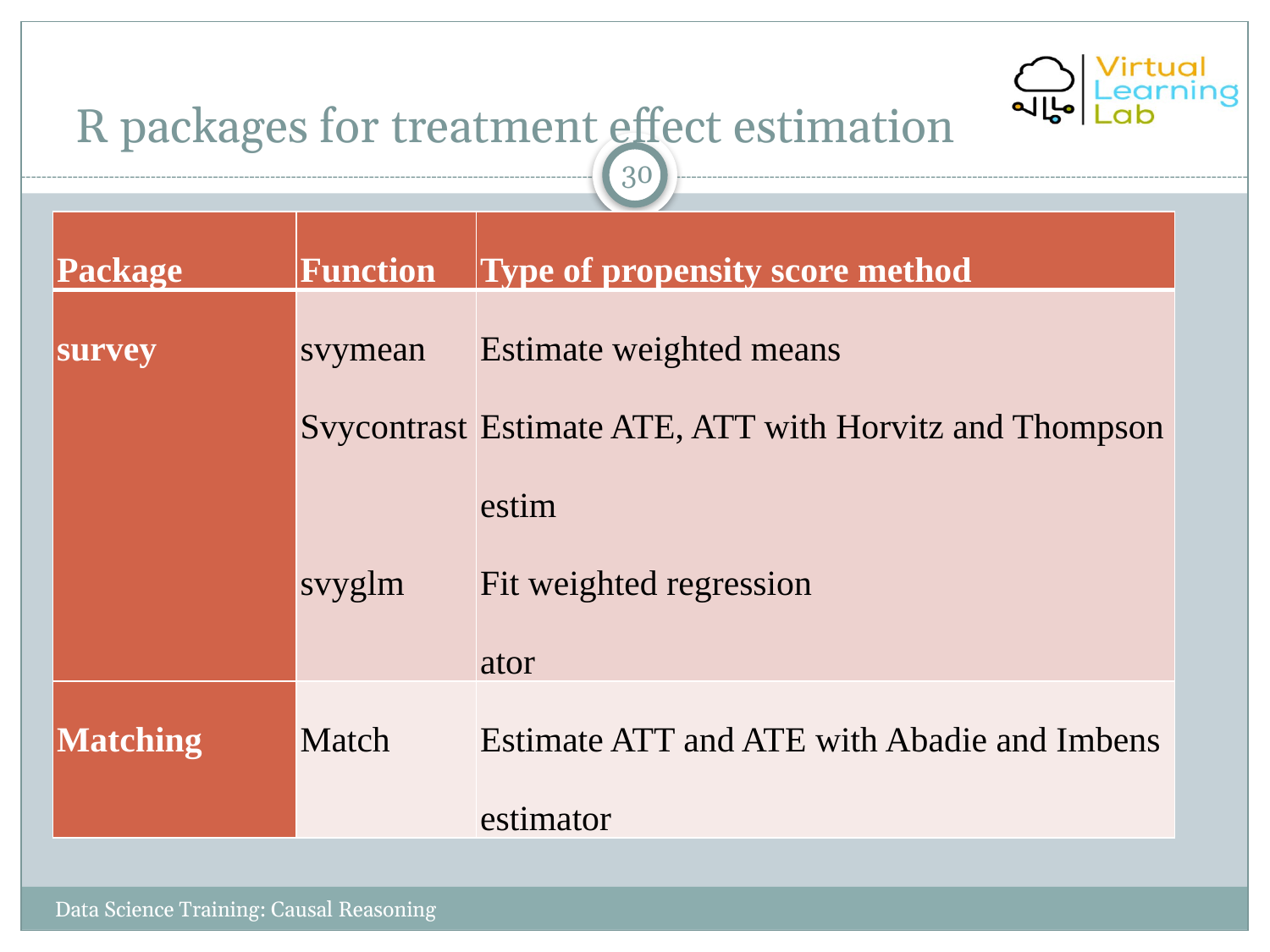

# R packages for treatment effect estimation
30
| Package | Function | Type of propensity score method |
| --- | --- | --- |
| survey | svymean Svycontrast svyglm | Estimate weighted means Estimate ATE, ATT with Horvitz and Thompson estim Fit weighted regression ator |
| Matching | Match | Estimate ATT and ATE with Abadie and Imbens estimator |
Data Science Training: Causal Reasoning